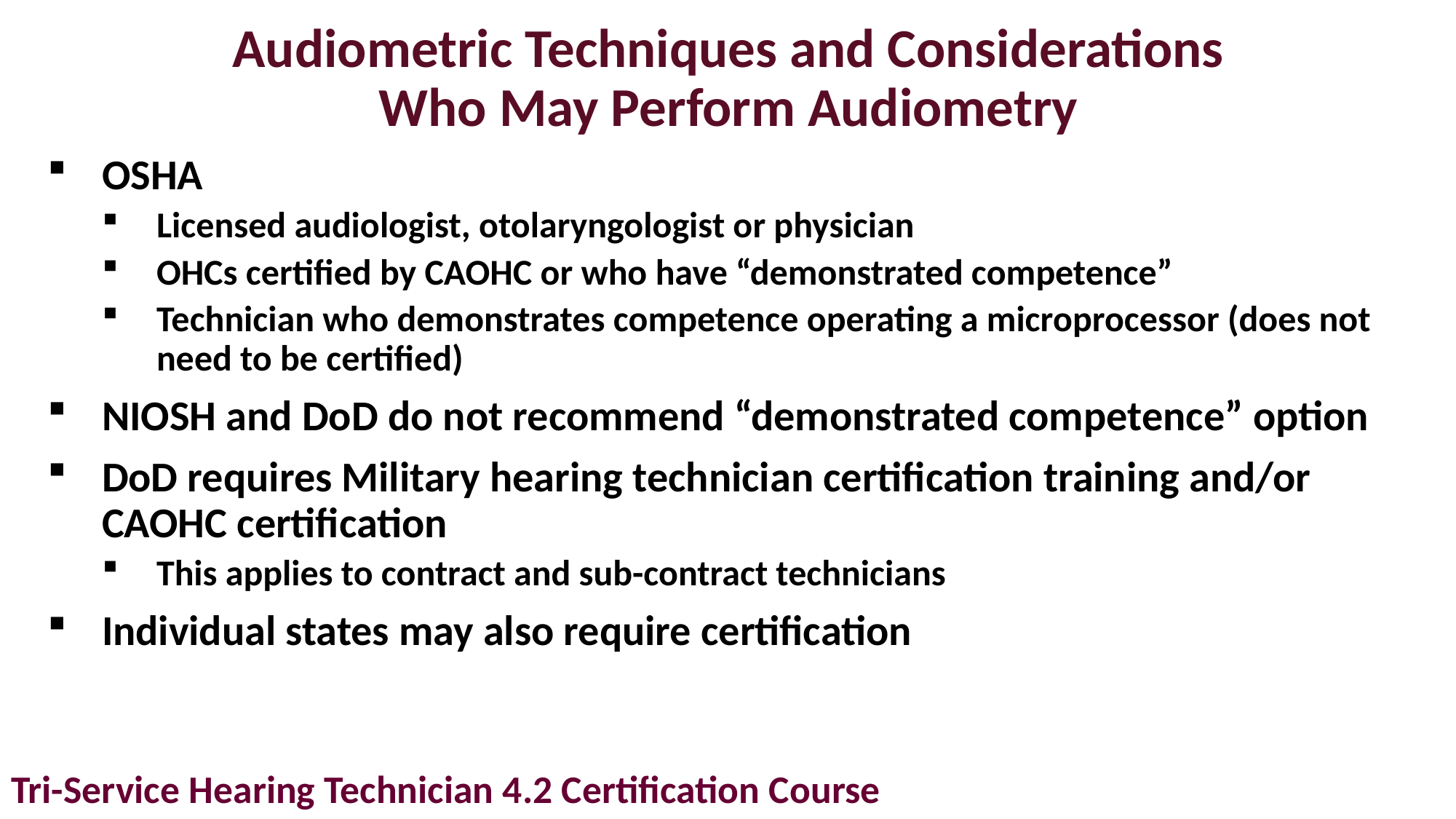

# Audiometric Techniques and Considerations Who May Perform Audiometry
OSHA
Licensed audiologist, otolaryngologist or physician
OHCs certified by CAOHC or who have “demonstrated competence”
Technician who demonstrates competence operating a microprocessor (does not need to be certified)
NIOSH and DoD do not recommend “demonstrated competence” option
DoD requires Military hearing technician certification training and/or CAOHC certification
This applies to contract and sub-contract technicians
Individual states may also require certification
Tri-Service Hearing Technician 4.2 Certification Course